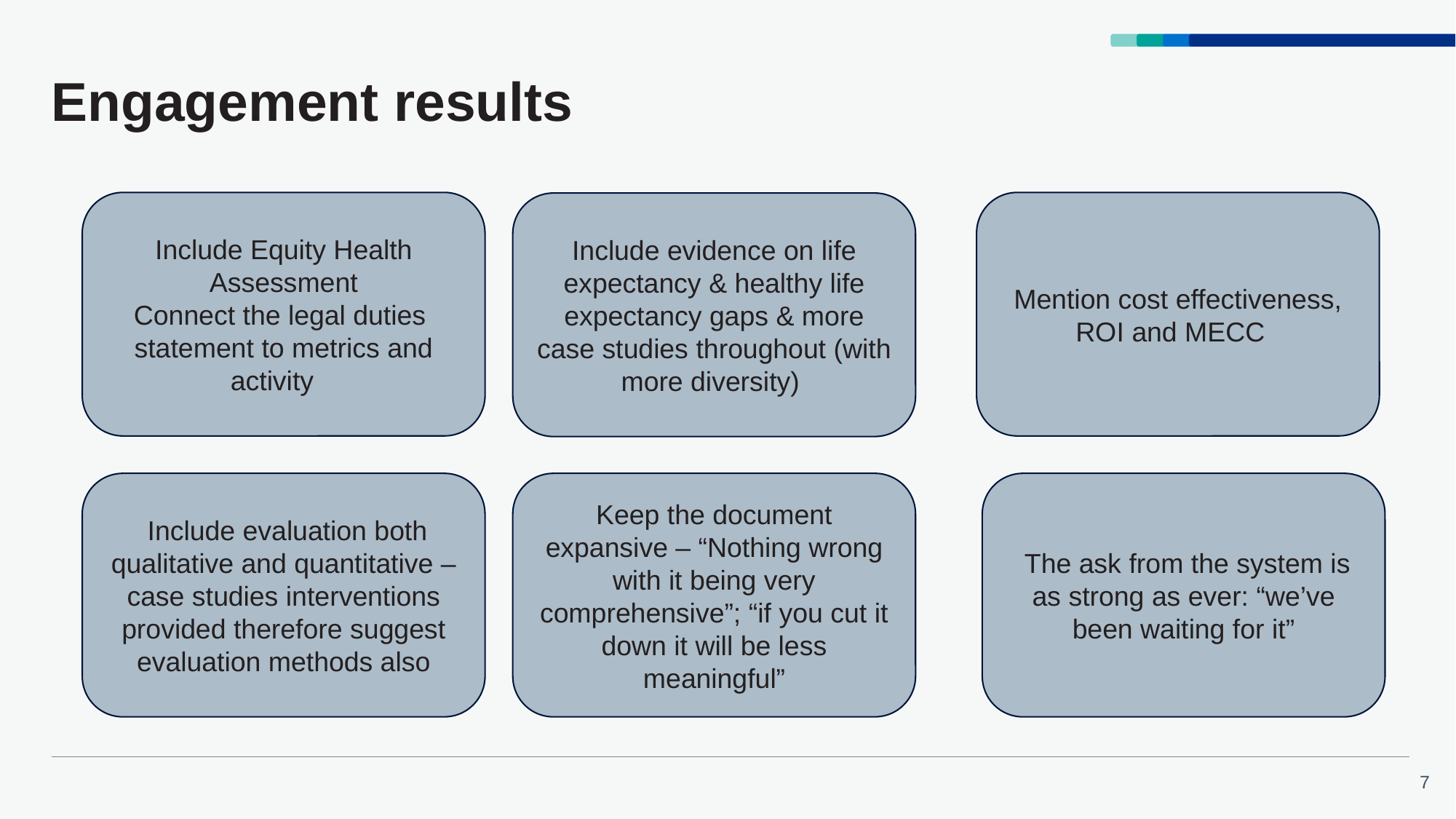

# Engagement results
Include Equity Health Assessment
Connect the legal duties  statement to metrics and activity
Mention cost effectiveness, ROI and MECC
Include evidence on life expectancy & healthy life expectancy gaps & more case studies throughout (with more diversity)
 Include evaluation both qualitative and quantitative –case studies interventions provided therefore suggest evaluation methods also
 The ask from the system is as strong as ever: “we’ve been waiting for it”
Keep the document expansive – “Nothing wrong with it being very comprehensive”; “if you cut it down it will be less meaningful”